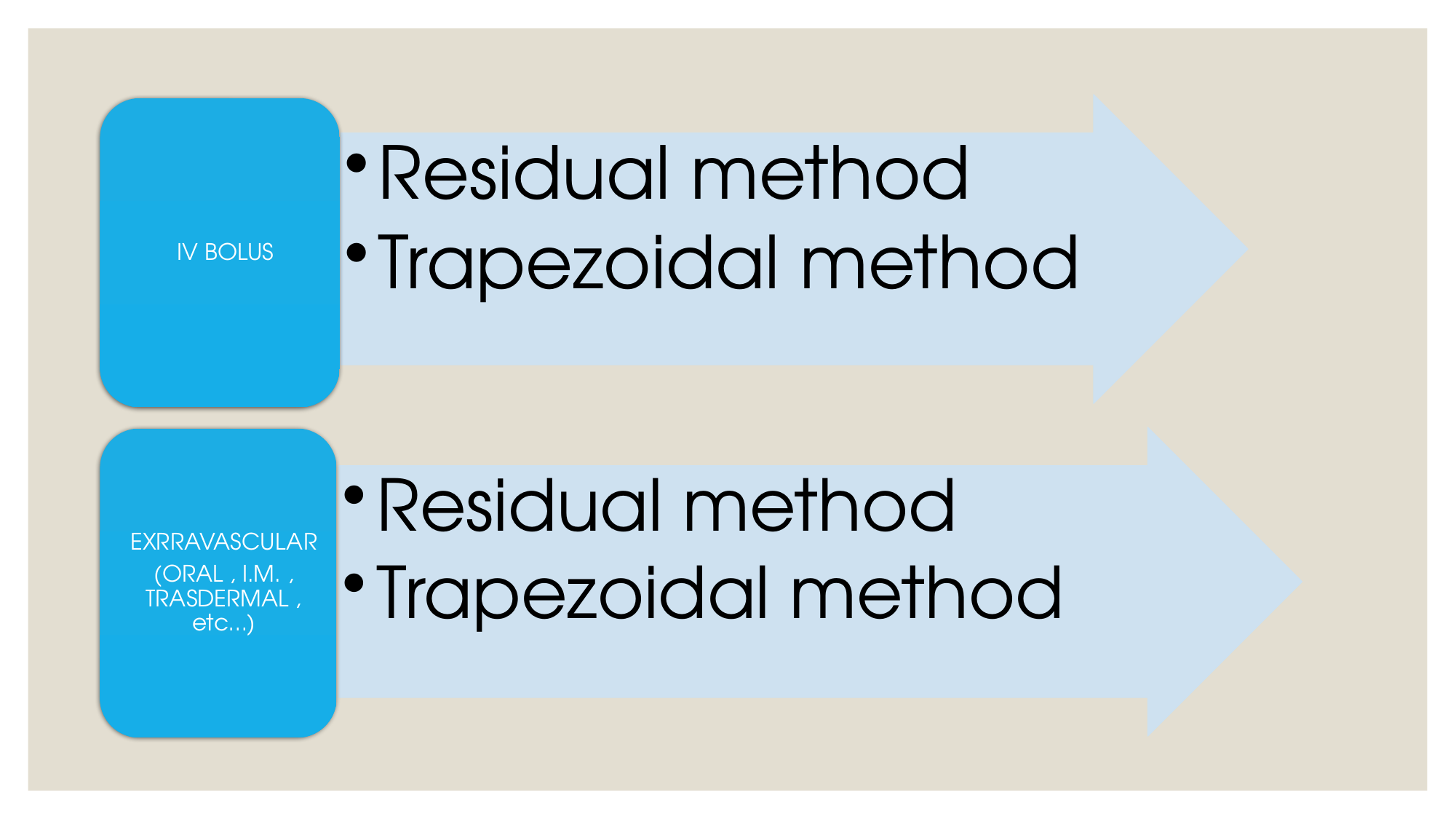

Residual method
Trapezoidal method
IV BOLUS
Residual method
Trapezoidal method
EXRRAVASCULAR
(ORAL , I.M. , TRASDERMAL , etc…)